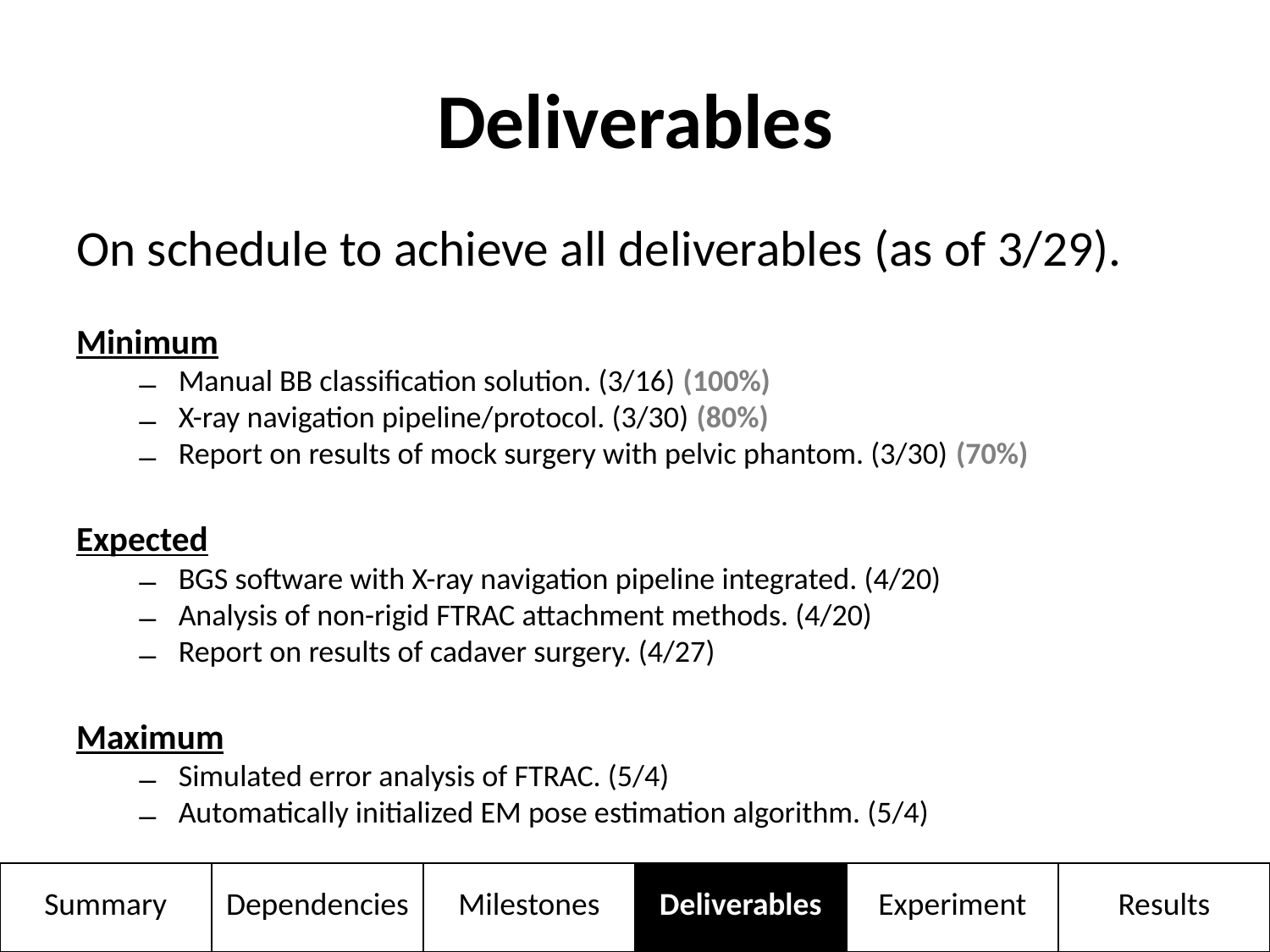

# Deliverables
On schedule to achieve all deliverables (as of 3/29).

Minimum
Manual BB classification solution. (3/16) (100%)
X-ray navigation pipeline/protocol. (3/30) (80%)
Report on results of mock surgery with pelvic phantom. (3/30) (70%)

Expected
BGS software with X-ray navigation pipeline integrated. (4/20)
Analysis of non-rigid FTRAC attachment methods. (4/20)
Report on results of cadaver surgery. (4/27)

Maximum
Simulated error analysis of FTRAC. (5/4)
Automatically initialized EM pose estimation algorithm. (5/4)

| Summary | Dependencies | Milestones | Deliverables | Experiment | Results |
| --- | --- | --- | --- | --- | --- |